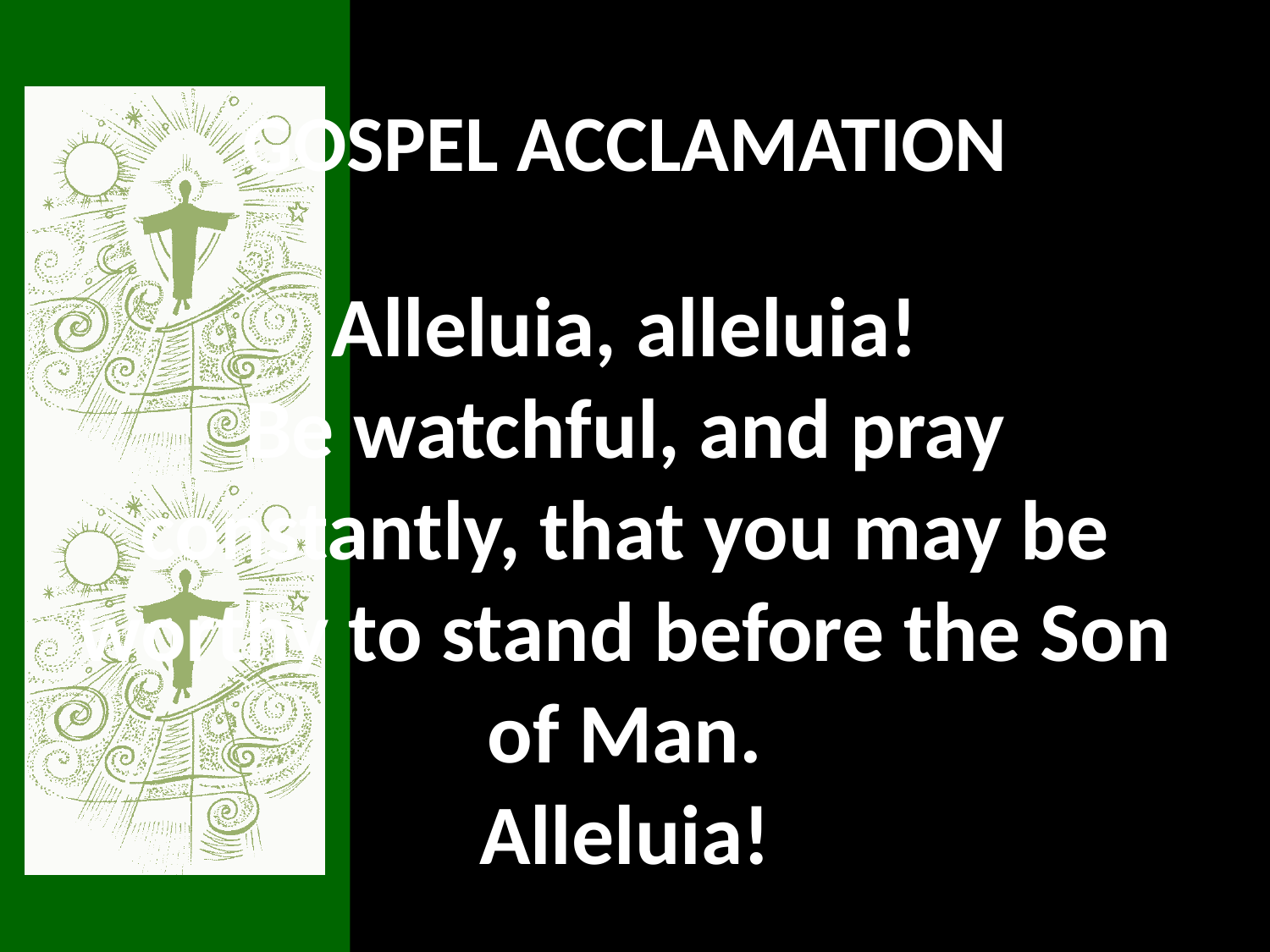

GOSPEL ACCLAMATION

Alleluia, alleluia!
Be watchful, and pray constantly, that you may be worthy to stand before the Son of Man.
Alleluia!